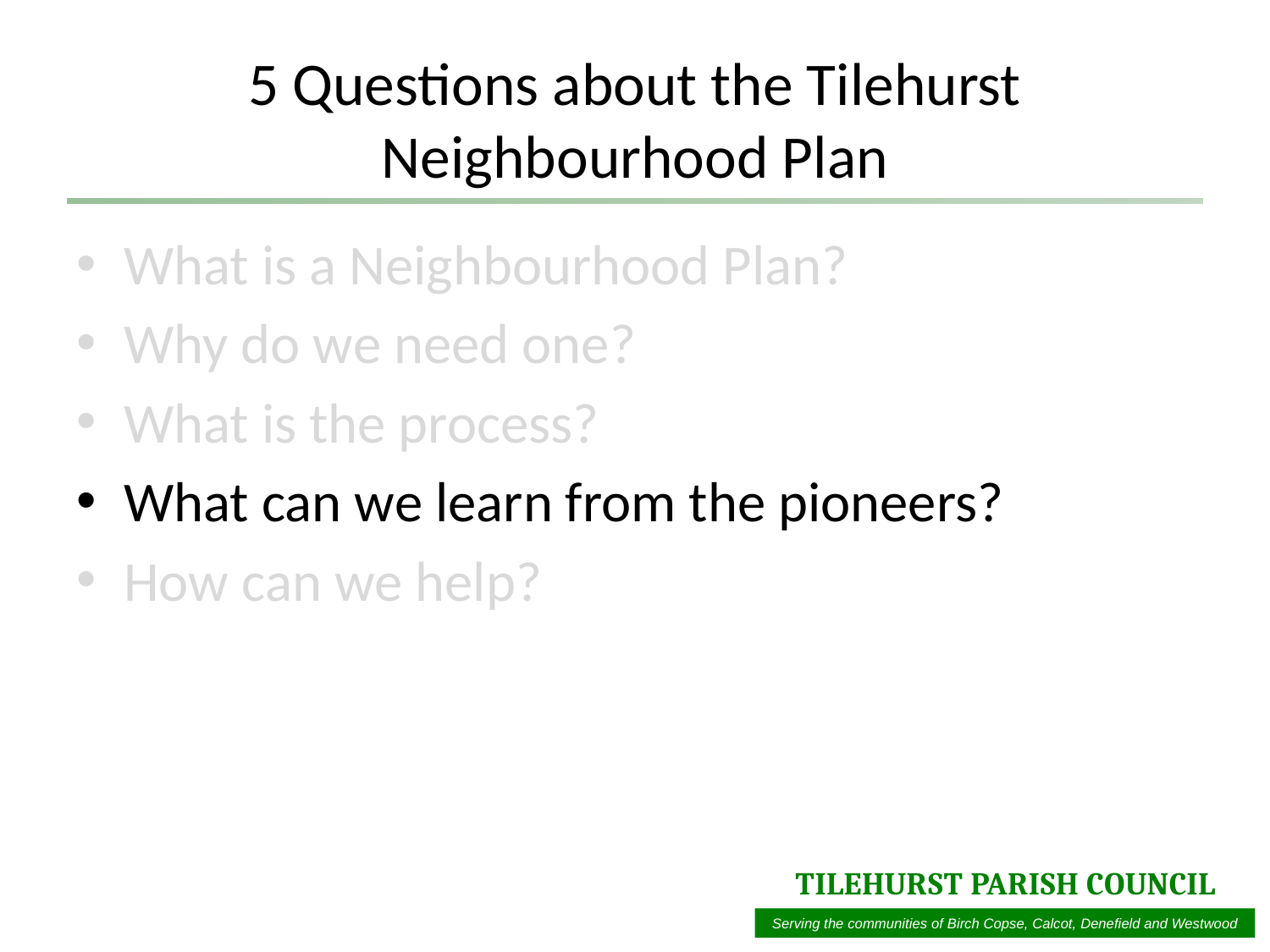

# 5 Questions about the Tilehurst Neighbourhood Plan
What is a Neighbourhood Plan?
Why do we need one?
What is the process?
What can we learn from the pioneers?
How can we help?